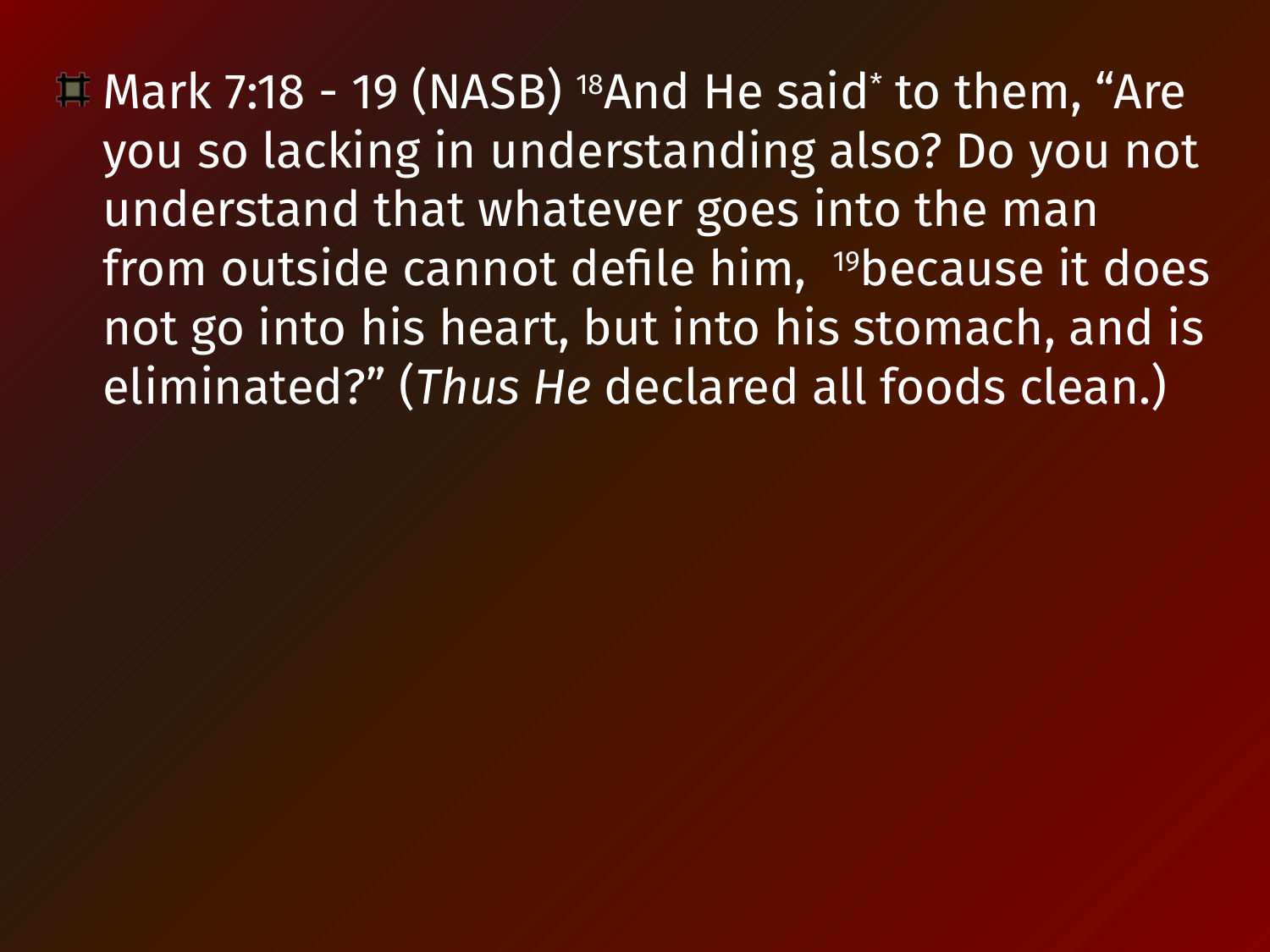

Mark 7:18 - 19 (NASB) 18And He said* to them, “Are you so lacking in understanding also? Do you not understand that whatever goes into the man from outside cannot defile him,  19because it does not go into his heart, but into his stomach, and is eliminated?” (Thus He declared all foods clean.)